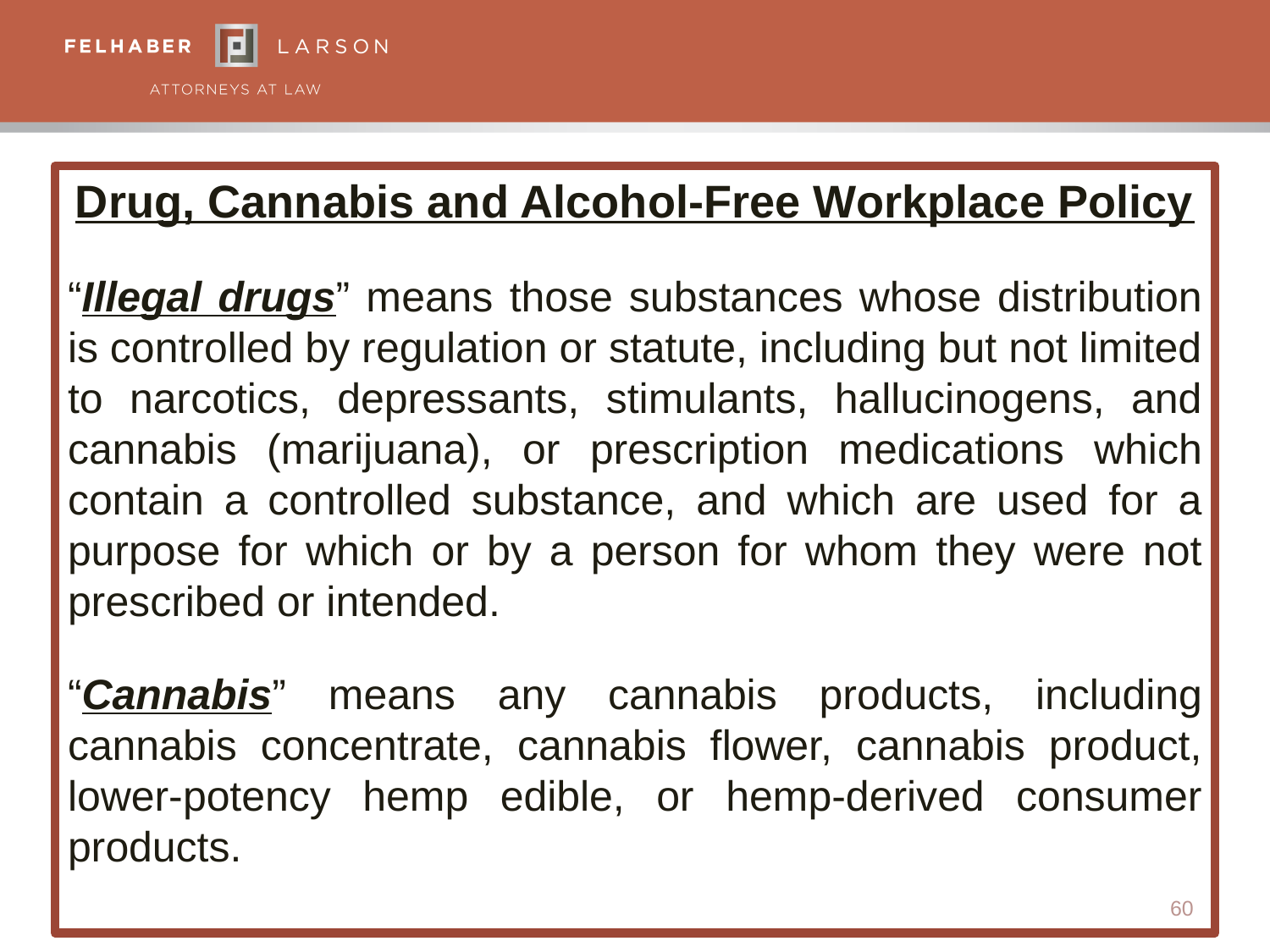

Drug, Cannabis and Alcohol-Free Workplace Policy
“Illegal drugs” means those substances whose distribution is controlled by regulation or statute, including but not limited to narcotics, depressants, stimulants, hallucinogens, and cannabis (marijuana), or prescription medications which contain a controlled substance, and which are used for a purpose for which or by a person for whom they were not prescribed or intended.
“Cannabis” means any cannabis products, including cannabis concentrate, cannabis flower, cannabis product, lower-potency hemp edible, or hemp-derived consumer products.
60